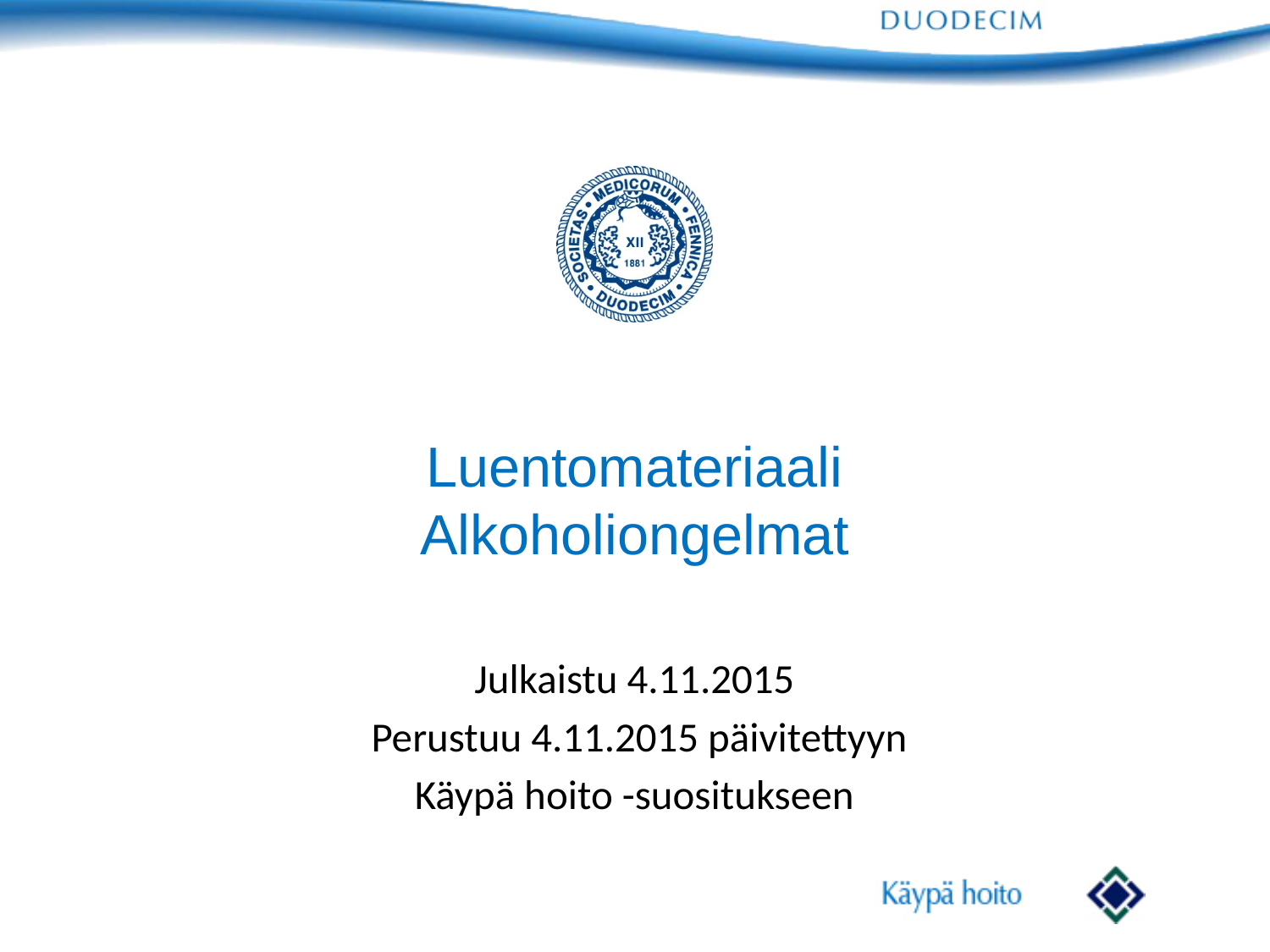

# Luentomateriaali Alkoholiongelmat
Julkaistu 4.11.2015
 Perustuu 4.11.2015 päivitettyyn
Käypä hoito -suositukseen